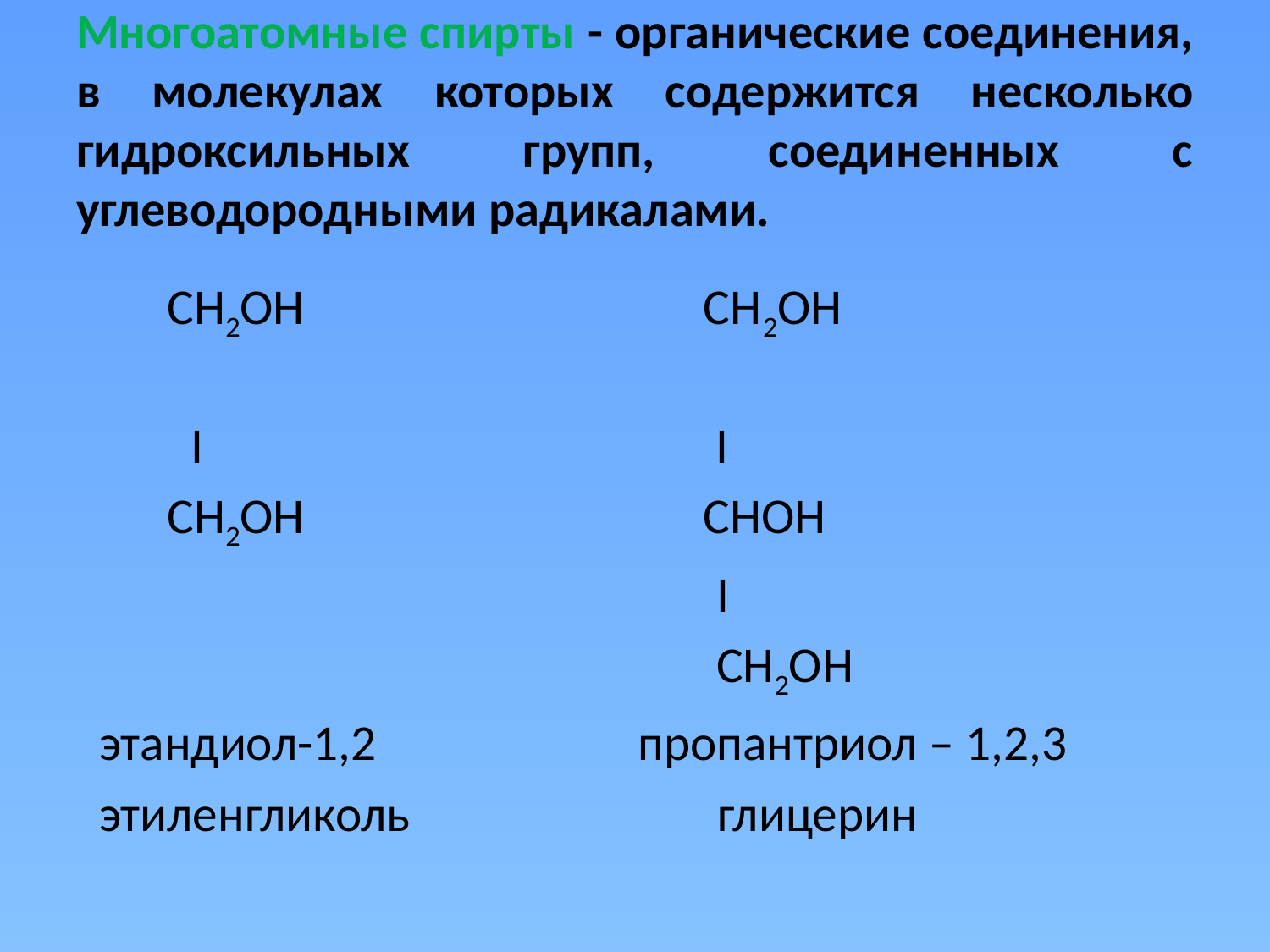

# Многоатомные спирты - органические соединения, в молекулах которых содержится несколько гидроксильных групп, соединенных с углеводородными радикалами.
        СН2ОН                                   СН2ОН
          I                                             I
        СН2ОН                                   СНОН
                                                        I
                                                        СН2ОН
  этандиол-1,2                       пропантриол – 1,2,3
  этиленгликоль                           глицерин